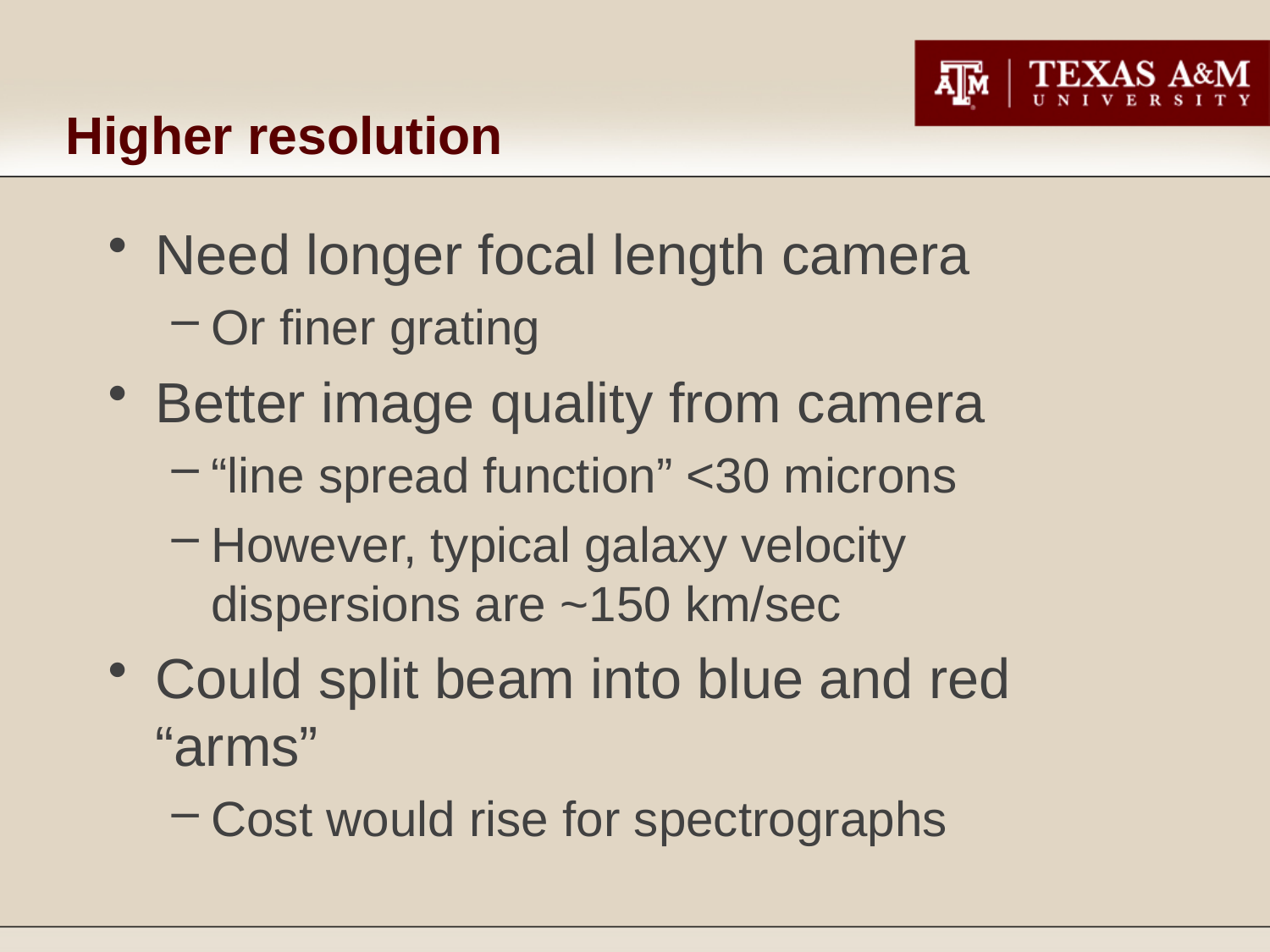

# Higher resolution
Need longer focal length camera
Or finer grating
Better image quality from camera
“line spread function” <30 microns
However, typical galaxy velocity dispersions are ~150 km/sec
Could split beam into blue and red “arms”
Cost would rise for spectrographs